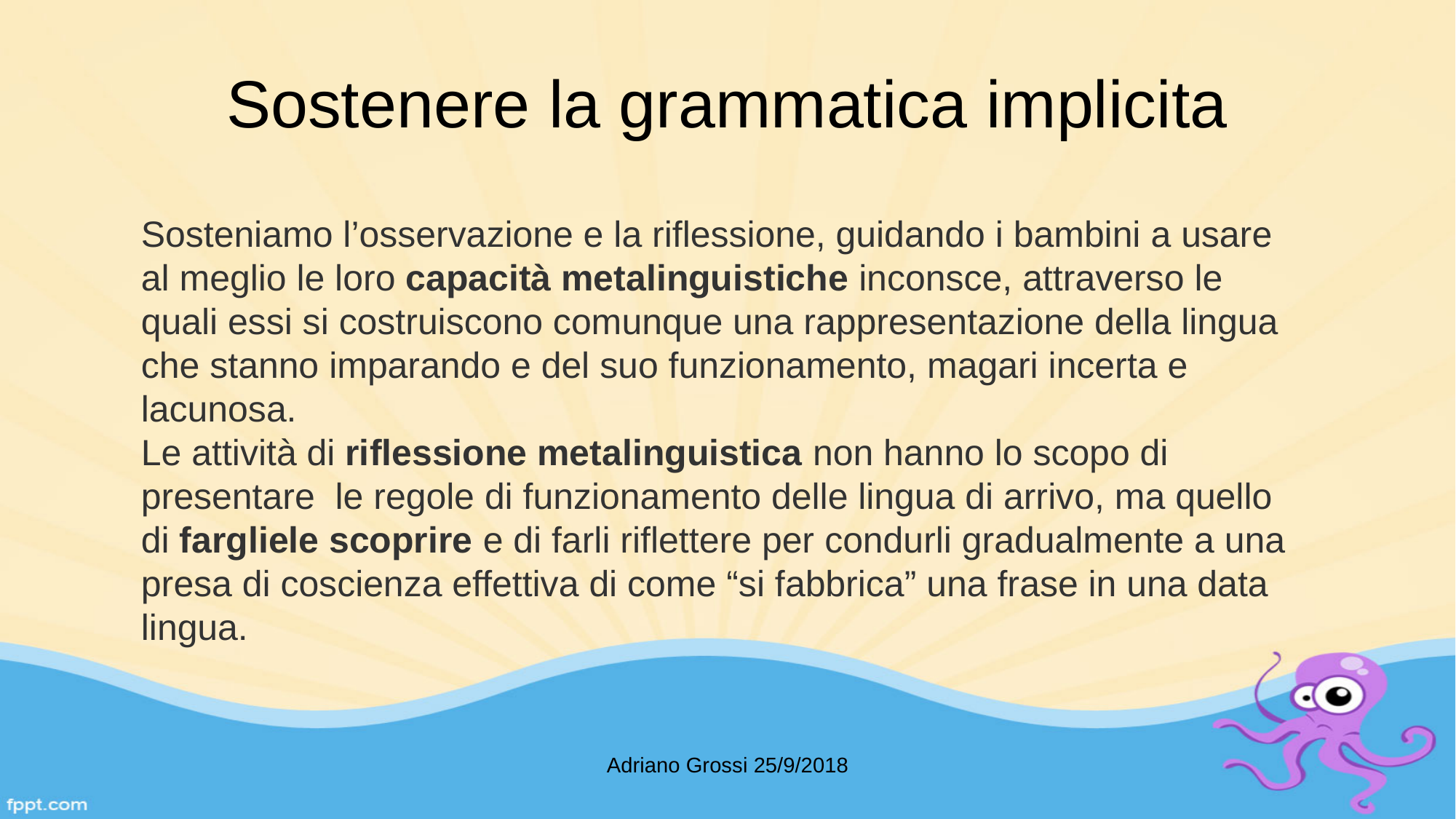

# Sostenere la grammatica implicita
Sosteniamo l’osservazione e la riflessione, guidando i bambini a usare al meglio le loro capacità metalinguistiche inconsce, attraverso le quali essi si costruiscono comunque una rappresentazione della lingua che stanno imparando e del suo funzionamento, magari incerta e lacunosa.
Le attività di riflessione metalinguistica non hanno lo scopo di presentare  le regole di funzionamento delle lingua di arrivo, ma quello di fargliele scoprire e di farli riflettere per condurli gradualmente a una presa di coscienza effettiva di come “si fabbrica” una frase in una data lingua.
Adriano Grossi 25/9/2018